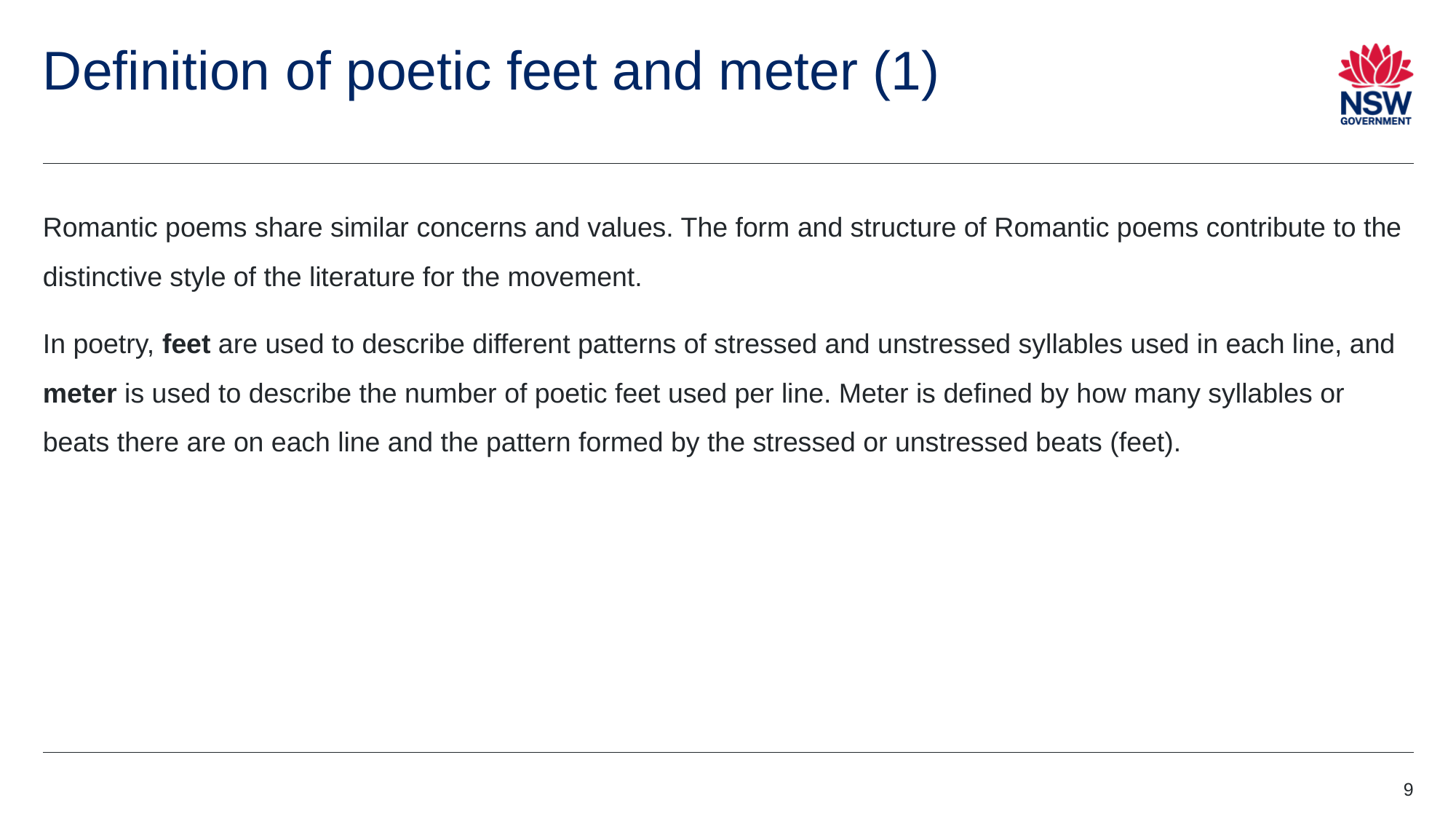

# Definition of poetic feet and meter (1)
Romantic poems share similar concerns and values. The form and structure of Romantic poems contribute to the distinctive style of the literature for the movement.
In poetry, feet are used to describe different patterns of stressed and unstressed syllables used in each line, and meter is used to describe the number of poetic feet used per line. Meter is defined by how many syllables or beats there are on each line and the pattern formed by the stressed or unstressed beats (feet).
9